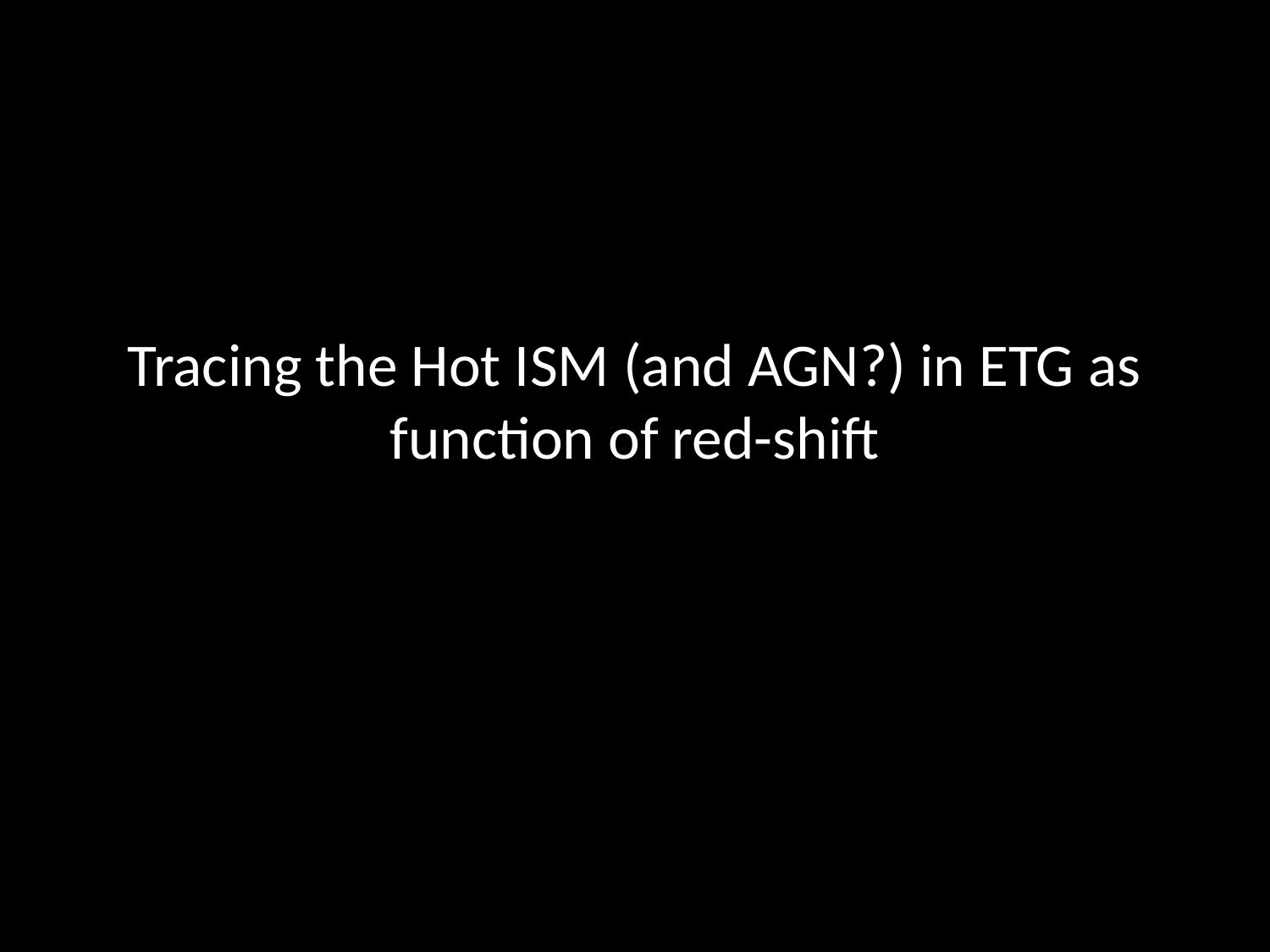

# Tracing the Hot ISM (and AGN?) in ETG as function of red-shift